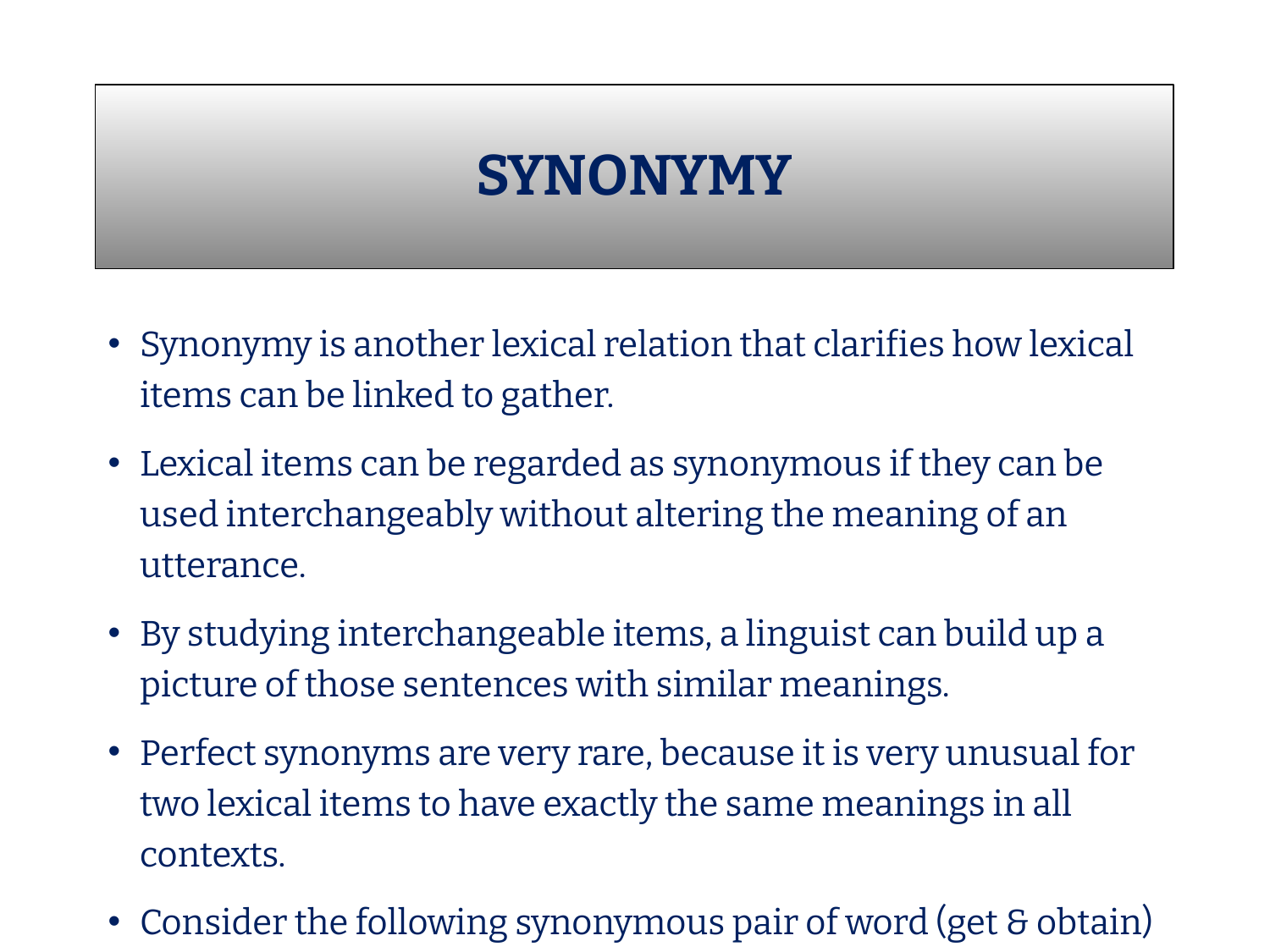

# Synonymy
Synonymy is another lexical relation that clarifies how lexical items can be linked to gather.
Lexical items can be regarded as synonymous if they can be used interchangeably without altering the meaning of an utterance.
By studying interchangeable items, a linguist can build up a picture of those sentences with similar meanings.
Perfect synonyms are very rare, because it is very unusual for two lexical items to have exactly the same meanings in all contexts.
Consider the following synonymous pair of word (get & obtain)